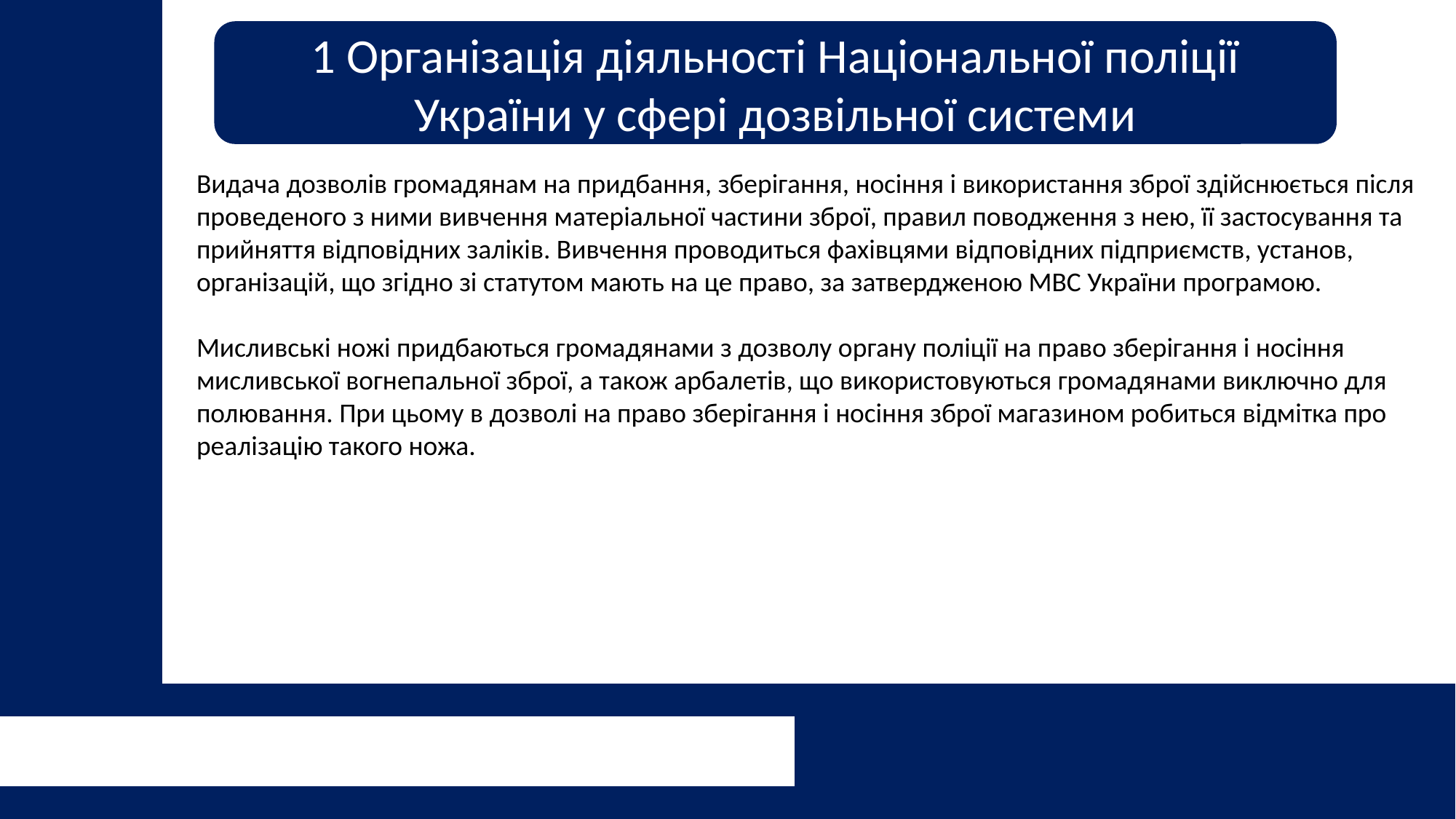

1 Організація діяльності Національної поліції України у сфері дозвільної системи
Видача дозволів громадянам на придбання, зберігання, носіння і використання зброї здійснюється після проведеного з ними вивчення матеріальної частини зброї, правил поводження з нею, її застосування та прийняття відповідних заліків. Вивчення проводиться фахівцями відповідних підприємств, установ, організацій, що згідно зі статутом мають на це право, за затвердженою МВС України програмою.

Мисливські ножі придбаються громадянами з дозволу органу поліції на право зберігання і носіння мисливської вогнепальної зброї, а також арбалетів, що використовуються громадянами виключно для полювання. При цьому в дозволі на право зберігання і носіння зброї магазином робиться відмітка про реалізацію такого ножа.